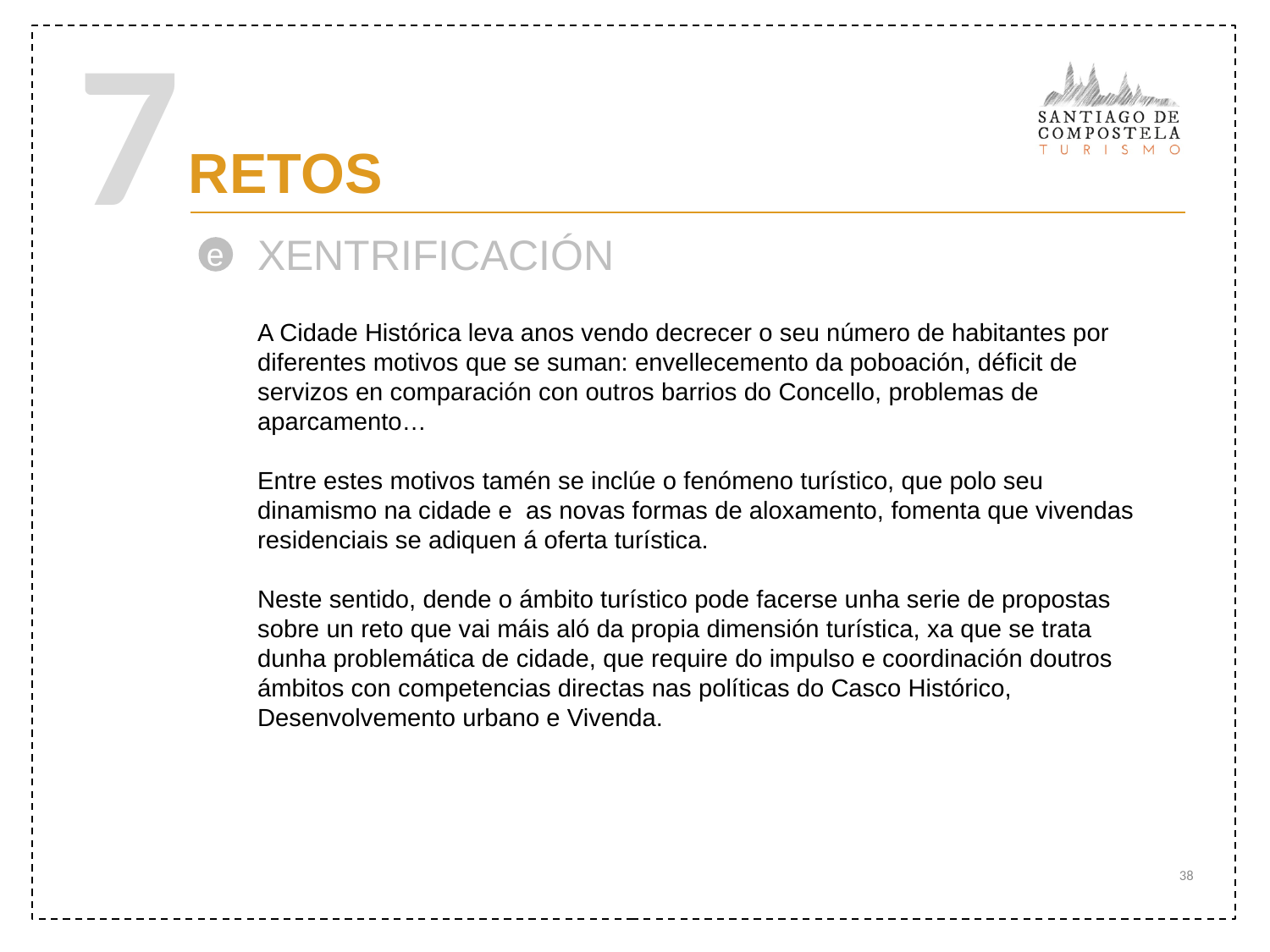

7
RETOS
XENTRIFICACIÓN
e

A Cidade Histórica leva anos vendo decrecer o seu número de habitantes por diferentes motivos que se suman: envellecemento da poboación, déficit de servizos en comparación con outros barrios do Concello, problemas de aparcamento…

Entre estes motivos tamén se inclúe o fenómeno turístico, que polo seu dinamismo na cidade e  as novas formas de aloxamento, fomenta que vivendas residenciais se adiquen á oferta turística.

Neste sentido, dende o ámbito turístico pode facerse unha serie de propostas sobre un reto que vai máis aló da propia dimensión turística, xa que se trata dunha problemática de cidade, que require do impulso e coordinación doutros ámbitos con competencias directas nas políticas do Casco Histórico, Desenvolvemento urbano e Vivenda.

38